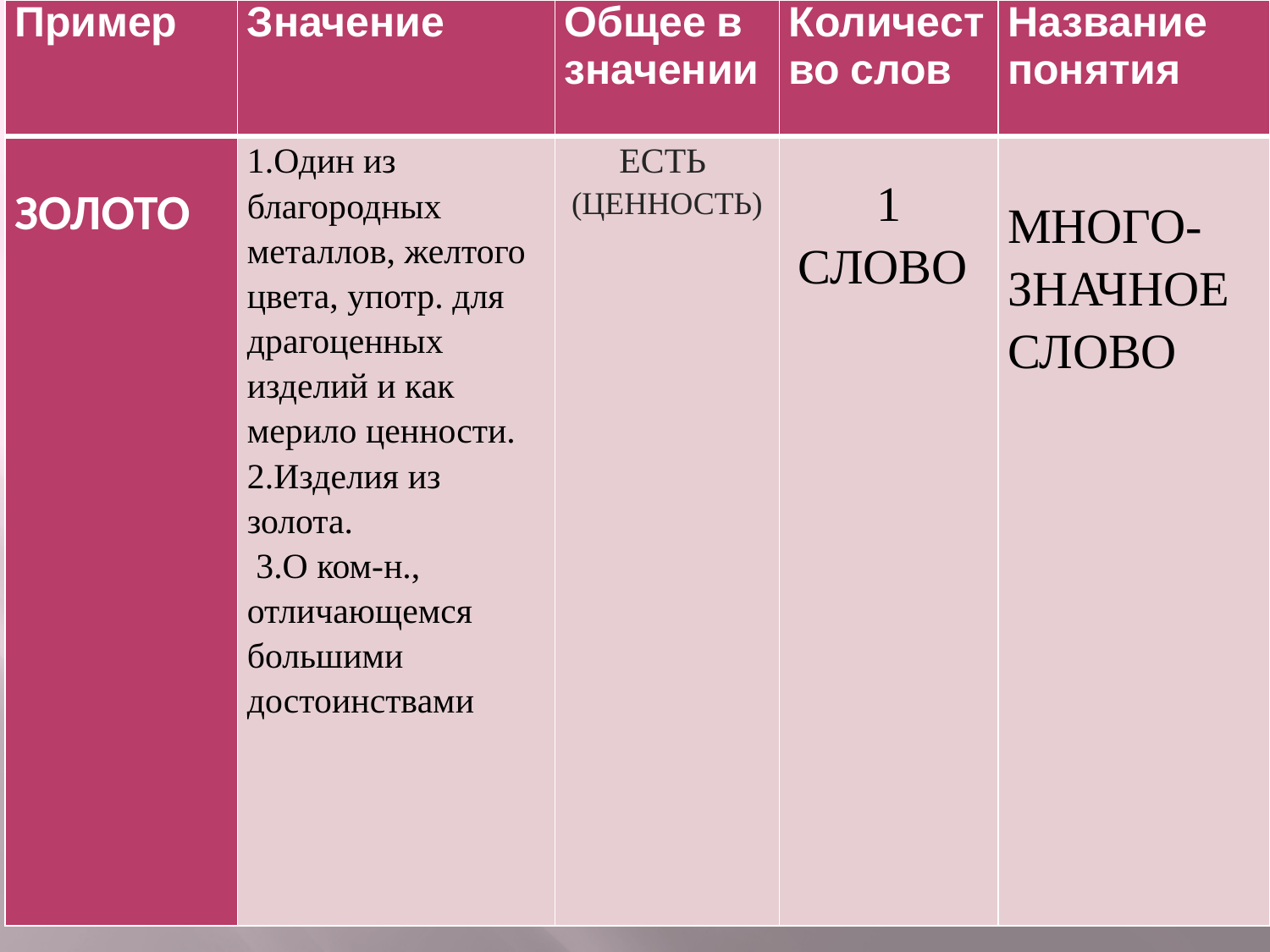

| Пример | Значение | Общее в значении | Количество слов | Название понятия |
| --- | --- | --- | --- | --- |
| ЗОЛОТО | 1.Один из благородных металлов, желтого цвета, употр. для драгоценных изделий и как мерило ценности. 2.Изделия из золота.  3.О ком-н., отличающемся большими достоинствами | ЕСТЬ (ЦЕННОСТЬ) | 1 СЛОВО | МНОГО-ЗНАЧНОЕ СЛОВО |
#